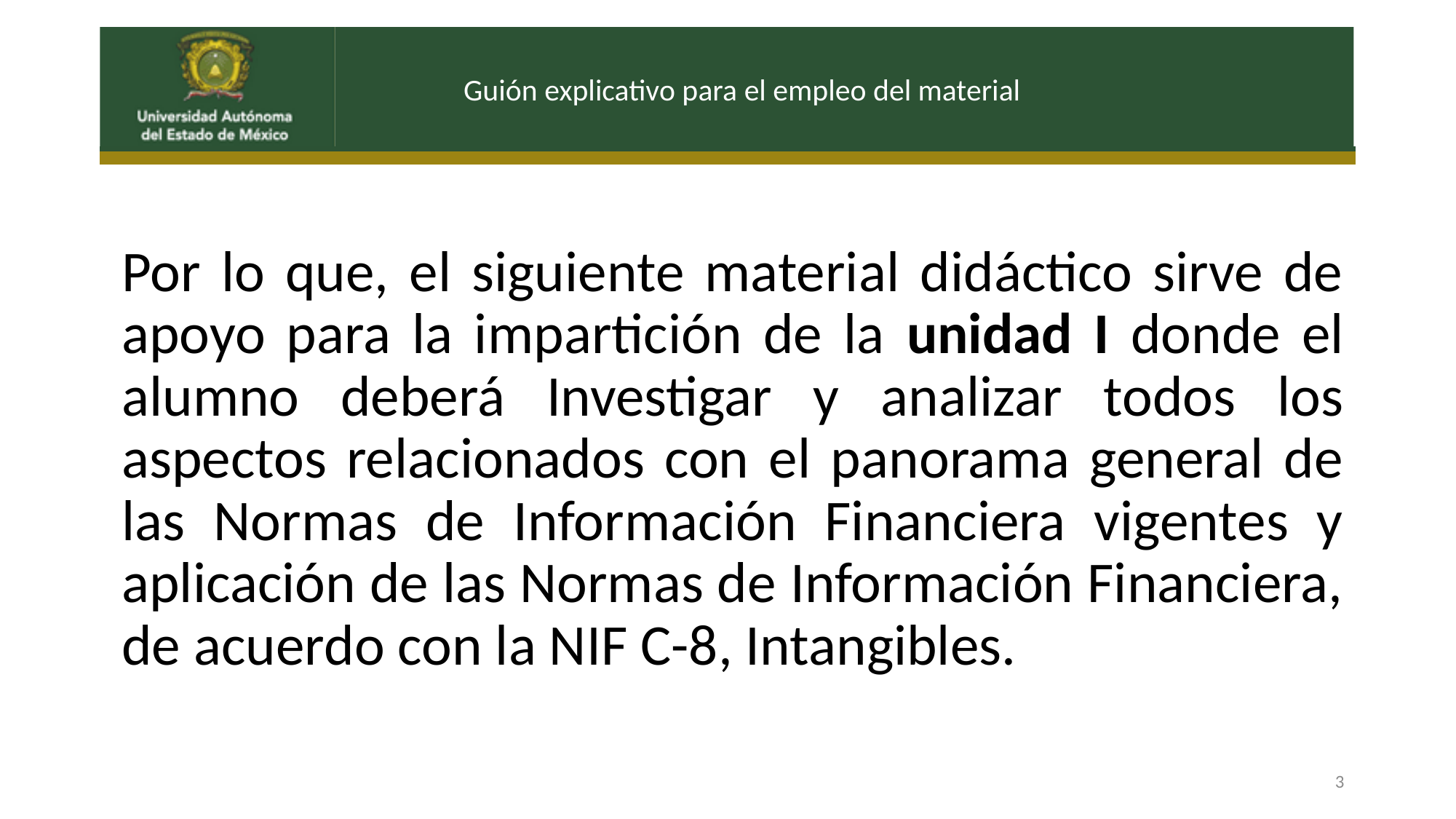

# Guión explicativo para el empleo del material
Por lo que, el siguiente material didáctico sirve de apoyo para la impartición de la unidad I donde el alumno deberá Investigar y analizar todos los aspectos relacionados con el panorama general de las Normas de Información Financiera vigentes y aplicación de las Normas de Información Financiera, de acuerdo con la NIF C-8, Intangibles.
3